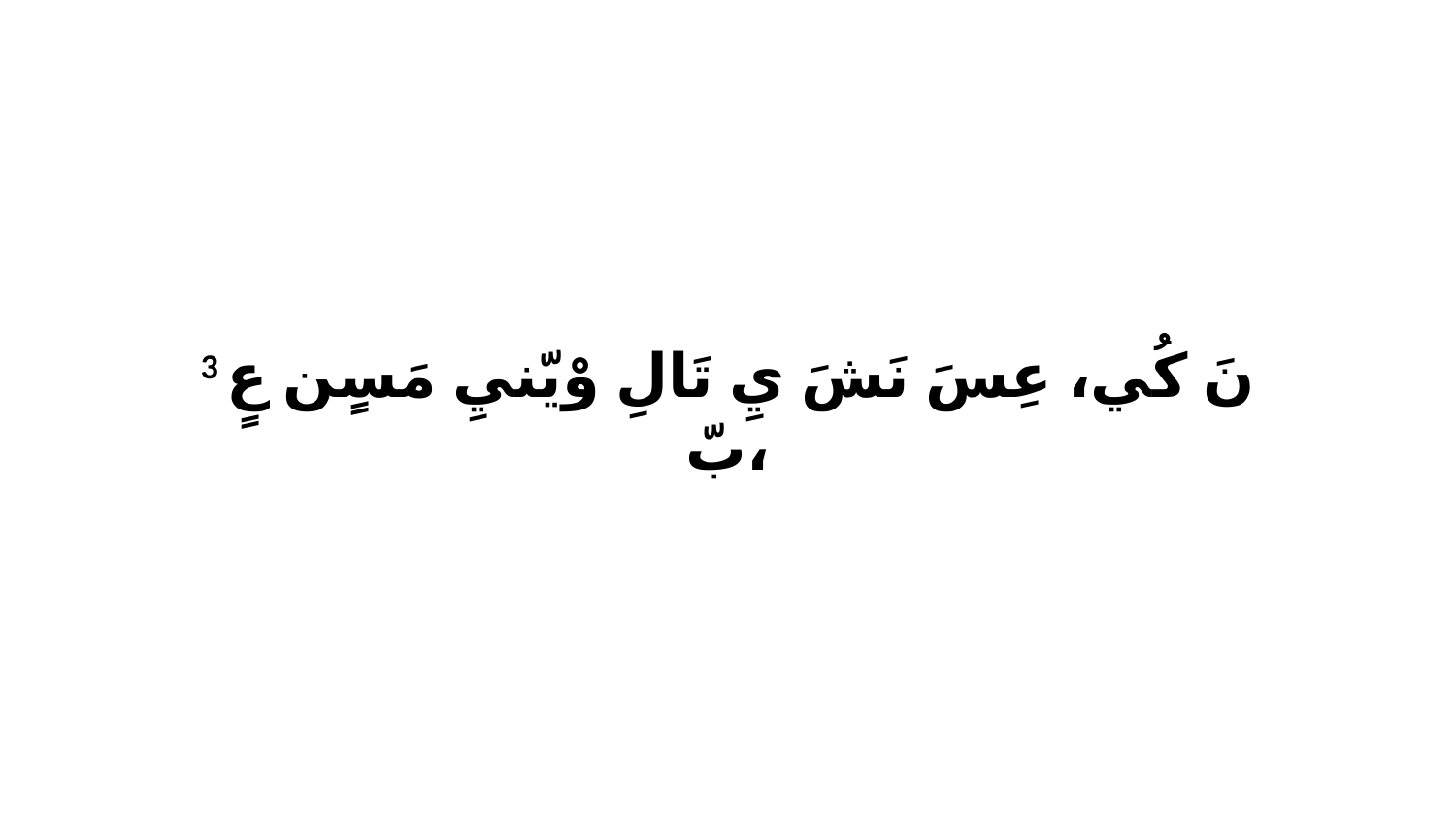

3 نَ كُي، عِسَ نَشَ يِ تَالِ وْيّنيِ مَسٍن عٍ بّ،